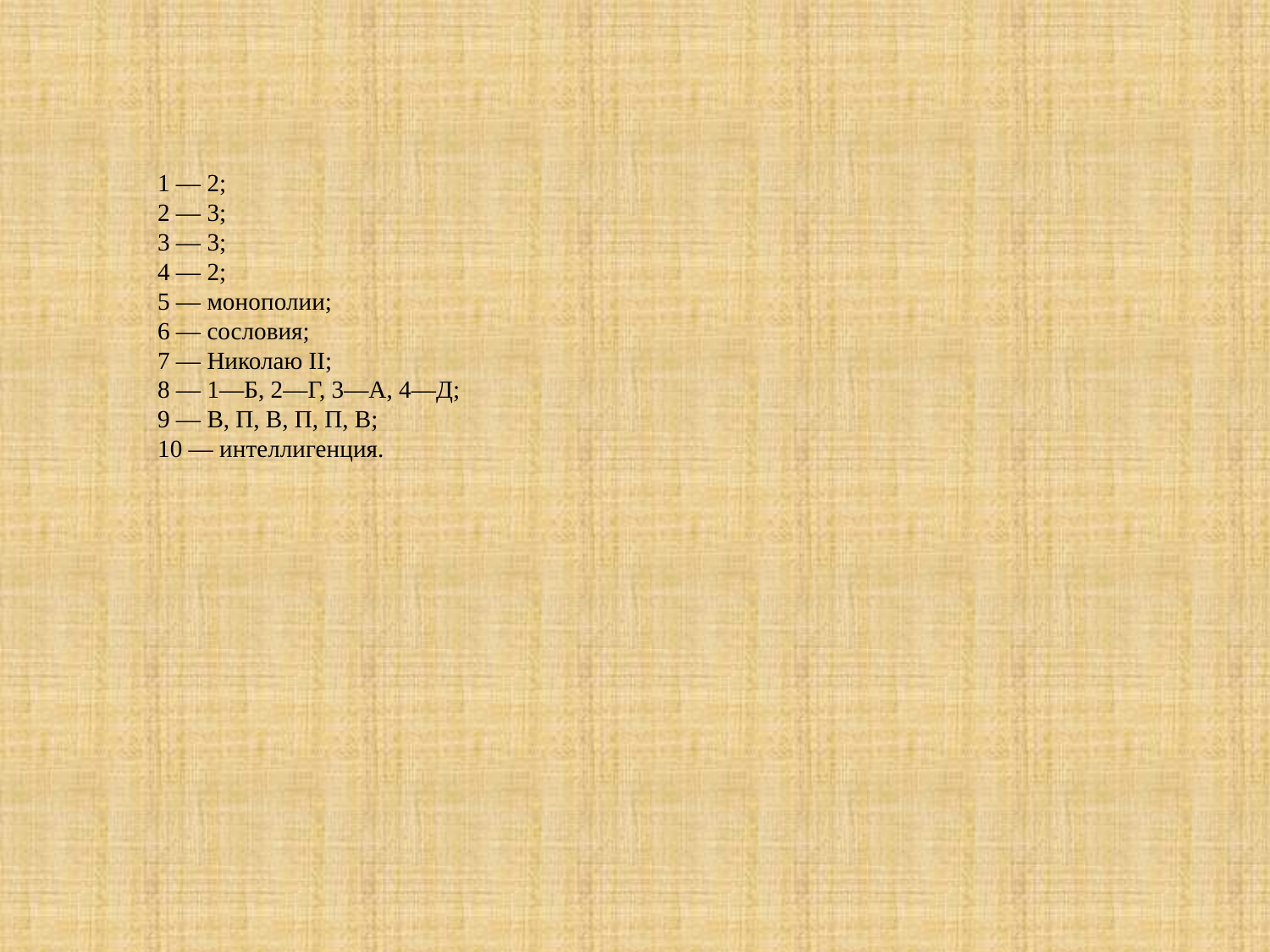

1 — 2;
2 — 3;
3 — 3;
4 — 2;
5 — монополии;
6 — сословия;
7 — Николаю II;
8 — 1—Б, 2—Г, 3—А, 4—Д;
9 — В, П, В, П, П, В;
10 — интеллигенция.